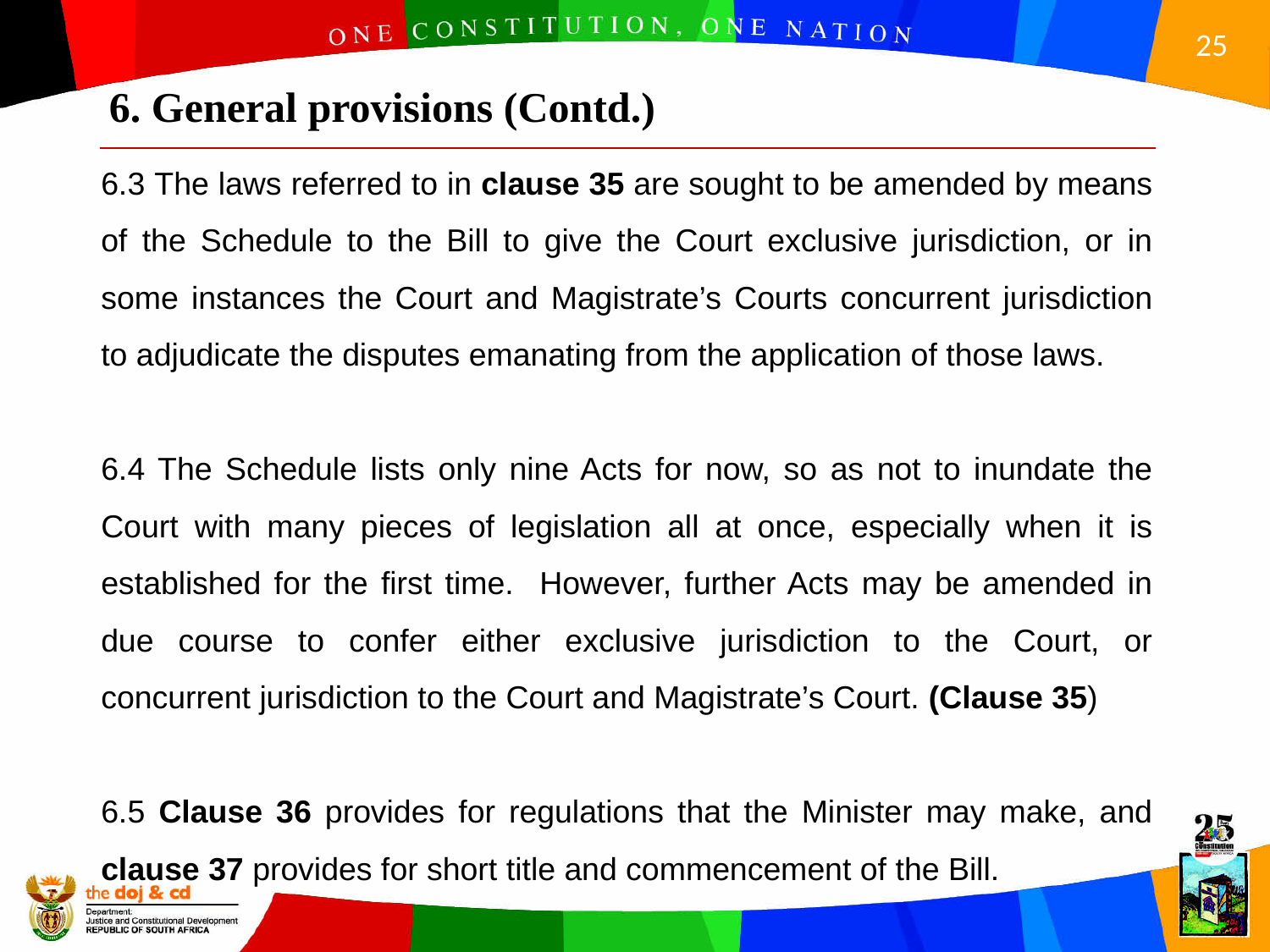

6. General provisions (Contd.)
6.3 The laws referred to in clause 35 are sought to be amended by means of the Schedule to the Bill to give the Court exclusive jurisdiction, or in some instances the Court and Magistrate’s Courts concurrent jurisdiction to adjudicate the disputes emanating from the application of those laws.

6.4 The Schedule lists only nine Acts for now, so as not to inundate the Court with many pieces of legislation all at once, especially when it is established for the first time.  However, further Acts may be amended in due course to confer either exclusive jurisdiction to the Court, or concurrent jurisdiction to the Court and Magistrate’s Court. (Clause 35)

6.5 Clause 36 provides for regulations that the Minister may make, and clause 37 provides for short title and commencement of the Bill.